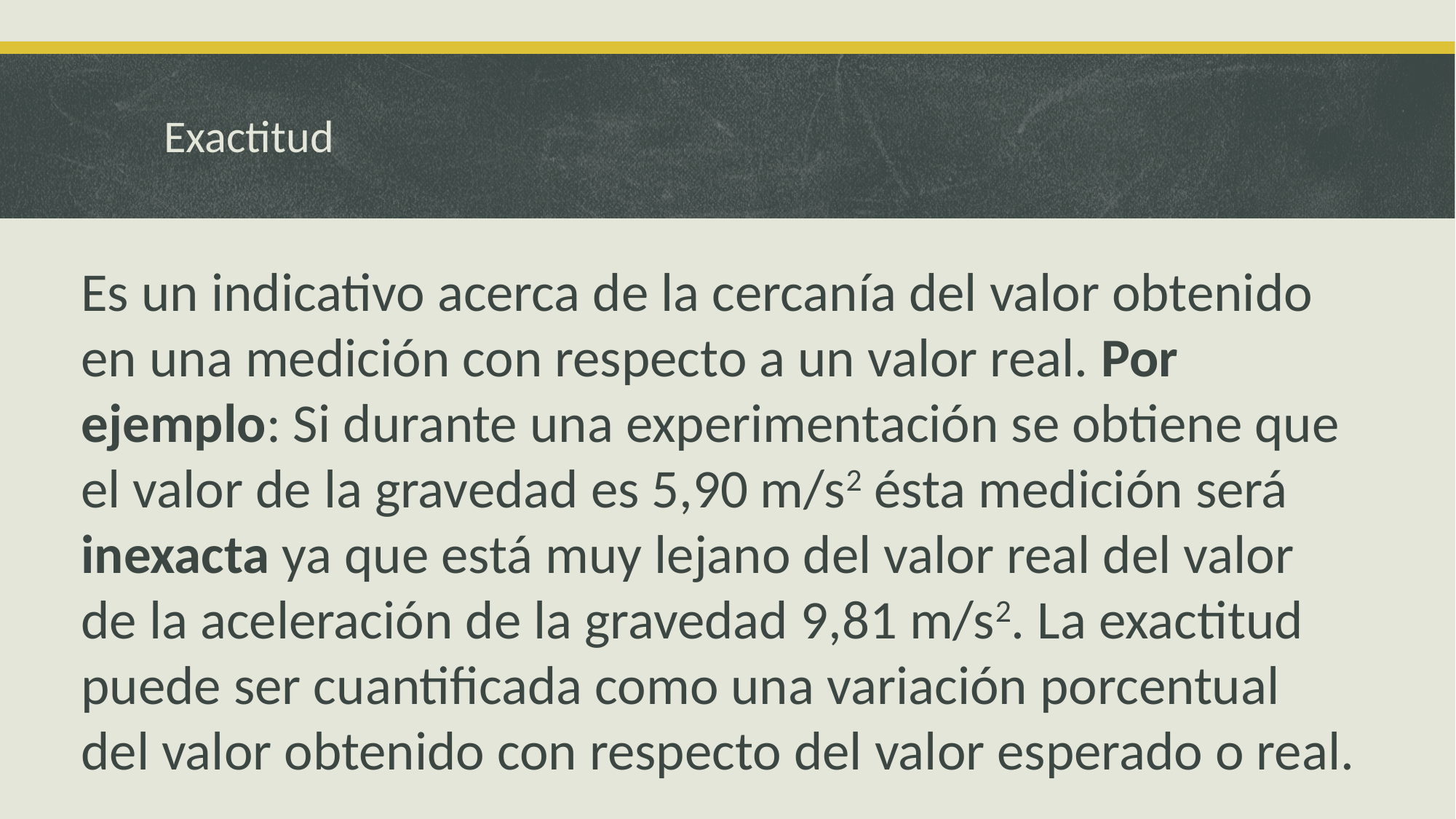

# Exactitud
Es un indicativo acerca de la cercanía del valor obtenido en una medición con respecto a un valor real. Por ejemplo: Si durante una experimentación se obtiene que el valor de la gravedad es 5,90 m/s2 ésta medición será inexacta ya que está muy lejano del valor real del valor de la aceleración de la gravedad 9,81 m/s2. La exactitud puede ser cuantificada como una variación porcentual del valor obtenido con respecto del valor esperado o real.